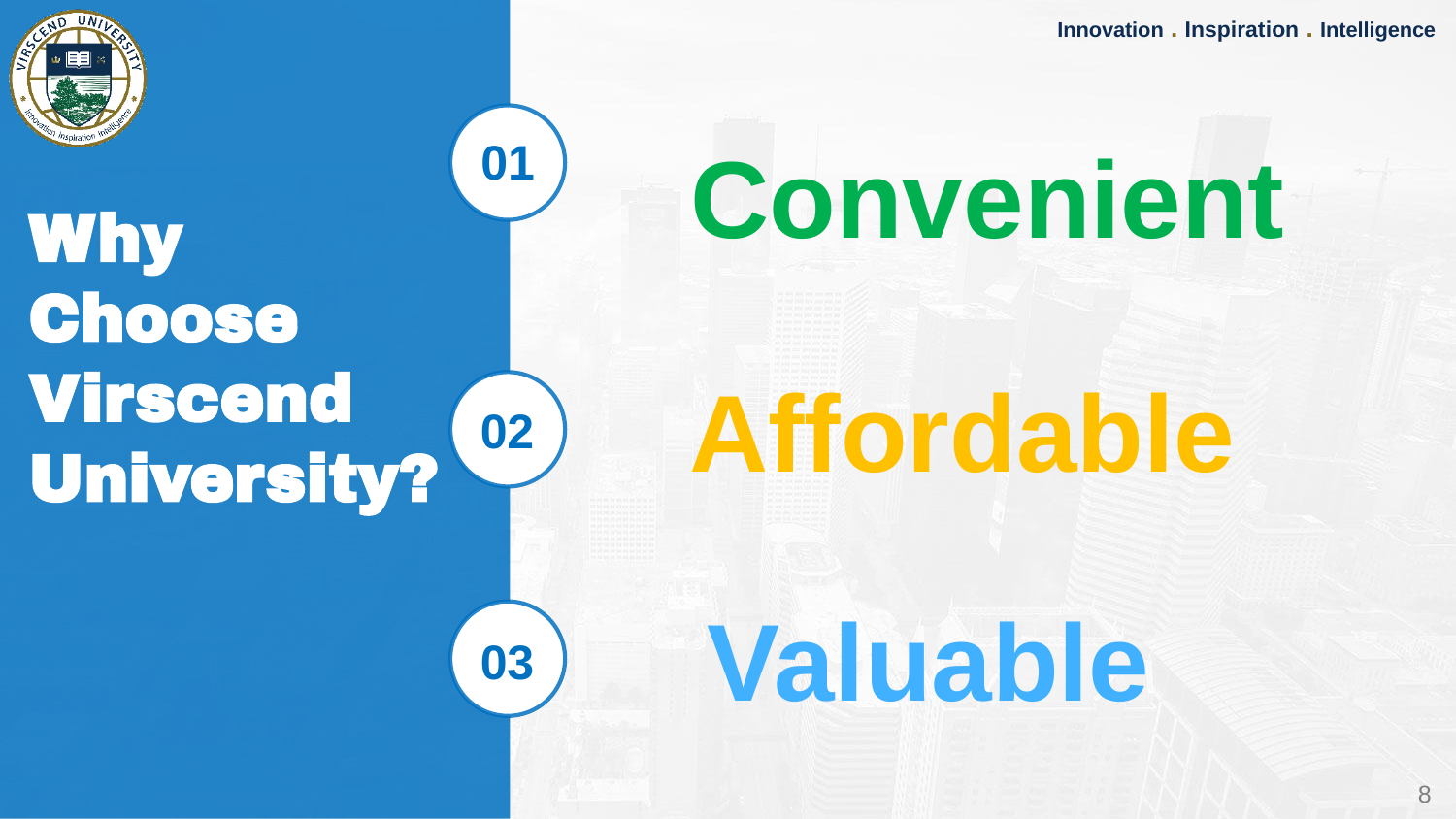

Convenient

01
Why
Choose
Virscend
University?

Affordable

02
Valuable

03
8